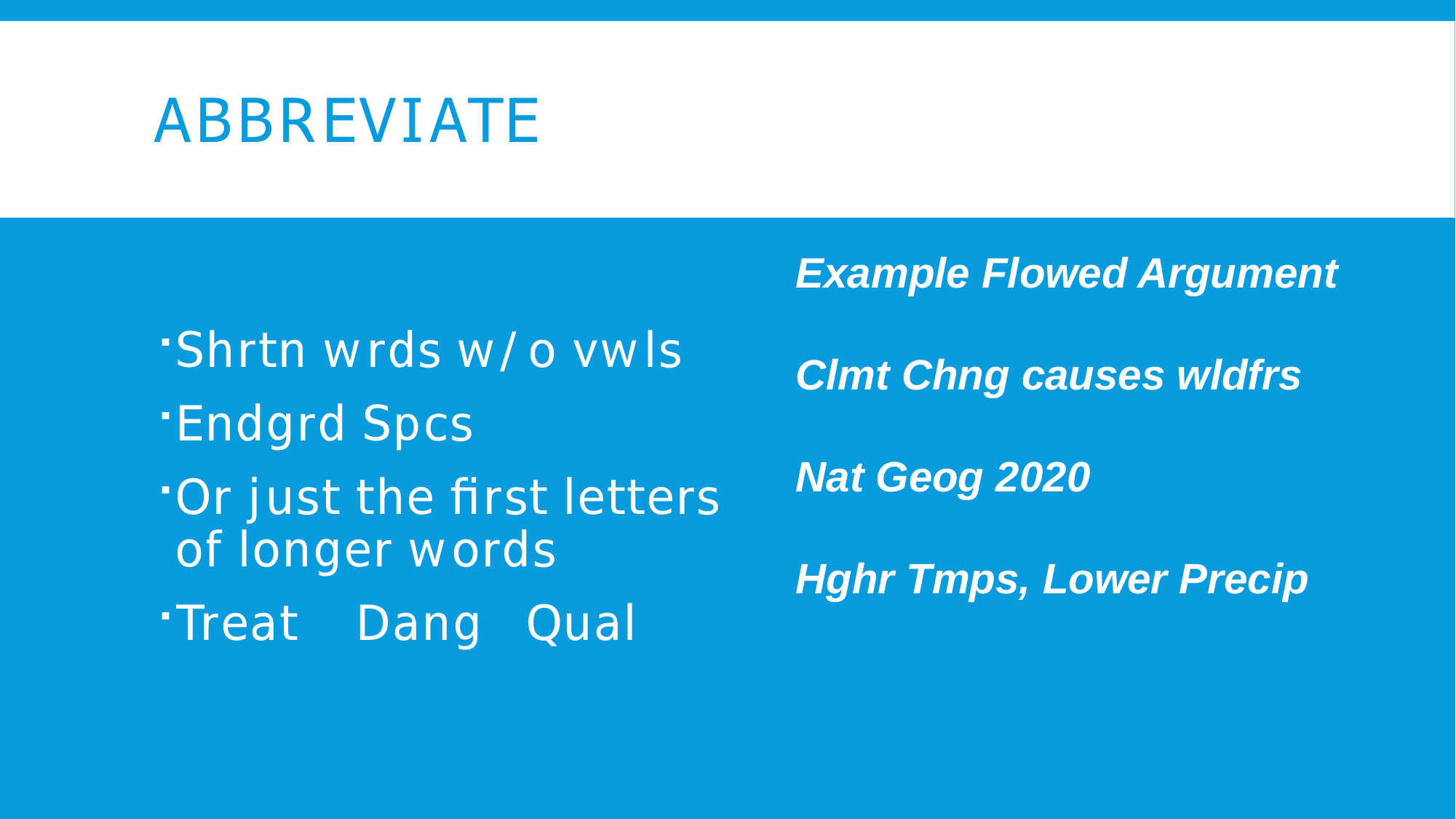

# ABBREVIATE

Shrtn wrds w/o vwls
Endgrd Spcs
Or just the first letters of longer words
Treat    Dang   Qual
Example Flowed Argument

Clmt Chng causes wldfrs

Nat Geog 2020

Hghr Tmps, Lower Precip